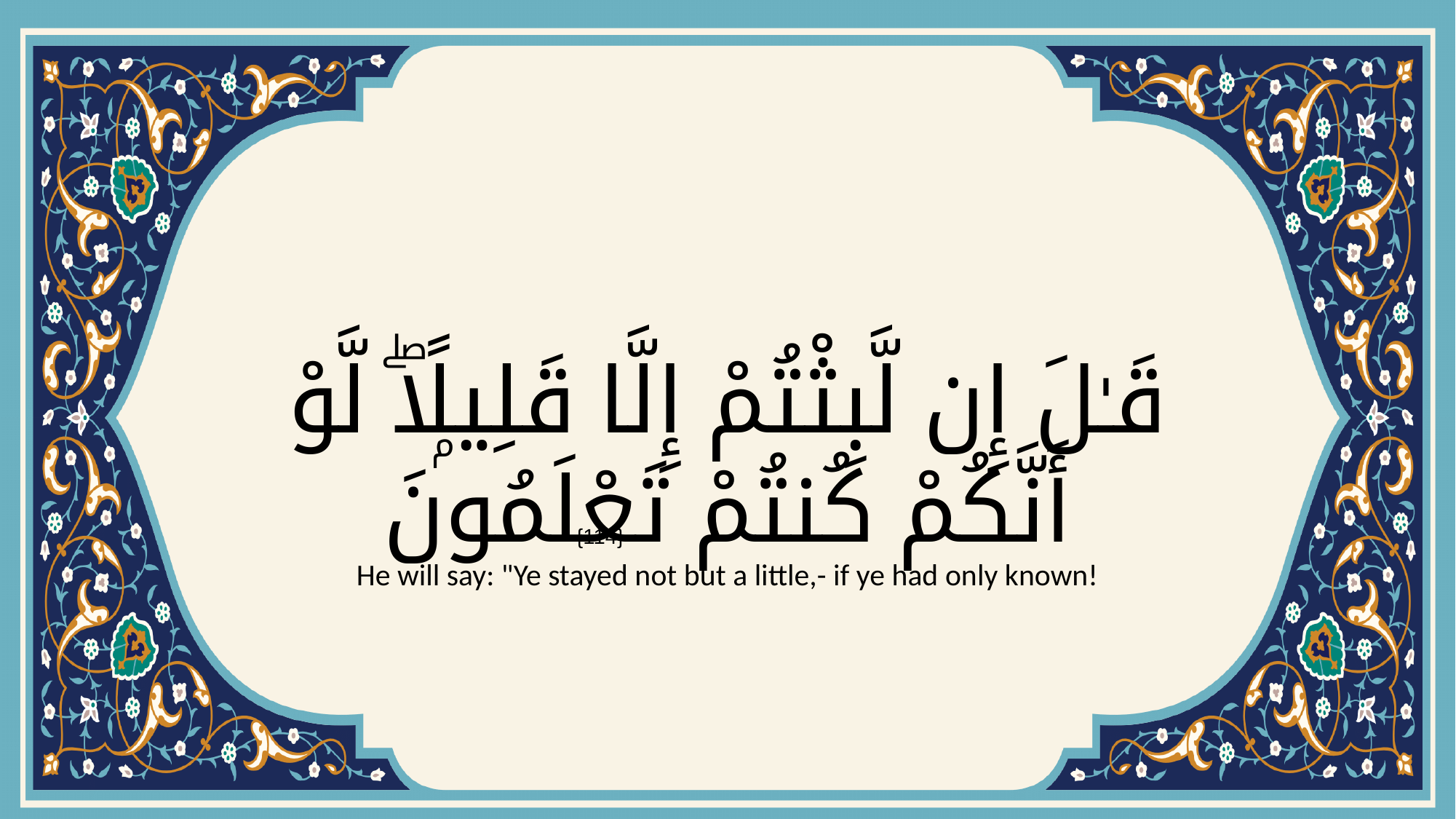

# قَـٰلَ إِن لَّبِثْتُمْ إِلَّا قَلِيلًۭاۖ لَّوْ أَنَّكُمْ كُنتُمْ تَعْلَمُونَ
{114}
He will say: "Ye stayed not but a little,- if ye had only known!